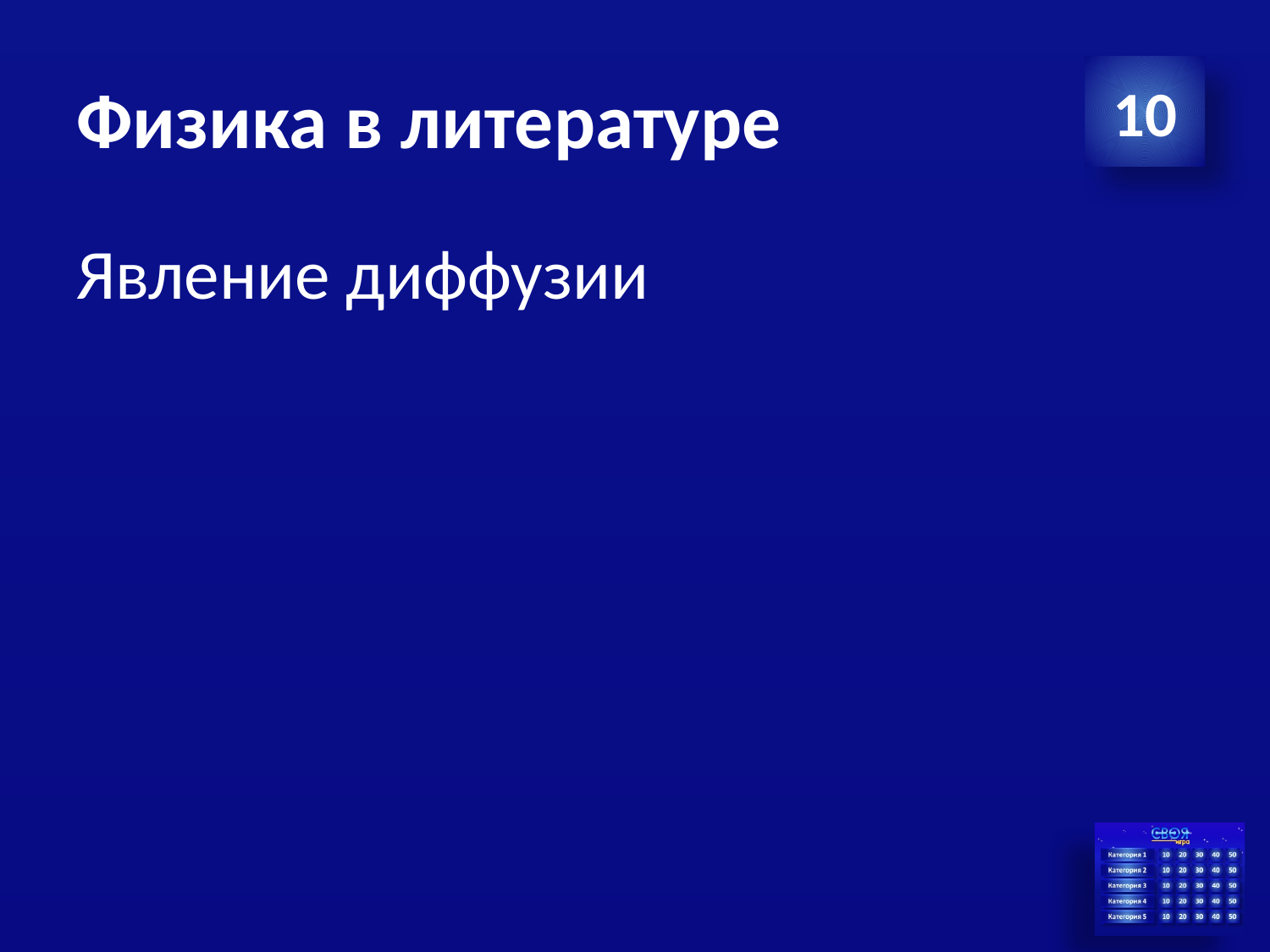

# Физика в литературе
10
Явление диффузии